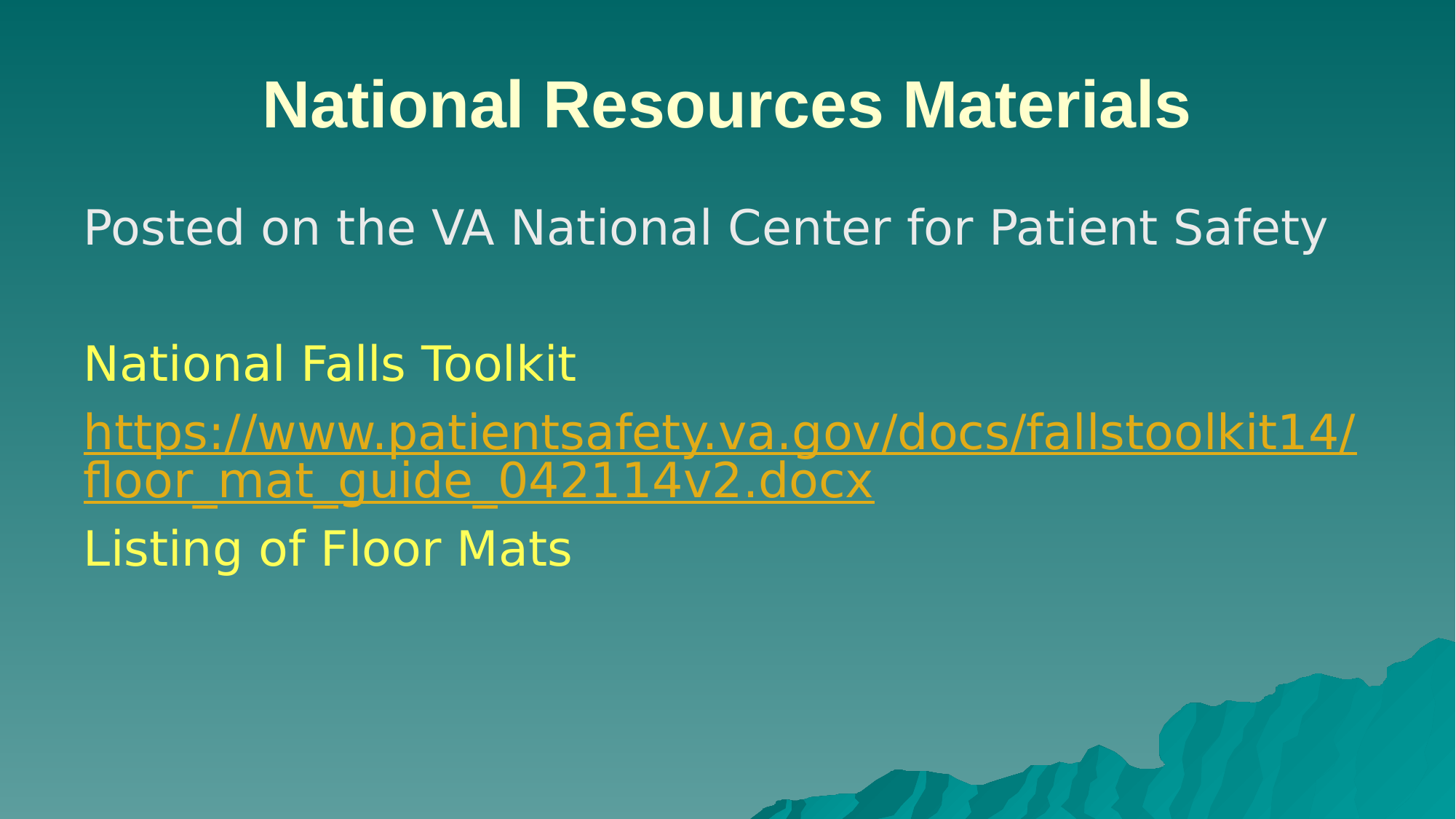

# National Resources Materials
Posted on the VA National Center for Patient Safety

National Falls Toolkit
https://www.patientsafety.va.gov/docs/fallstoolkit14/floor_mat_guide_042114v2.docx
Listing of Floor Mats